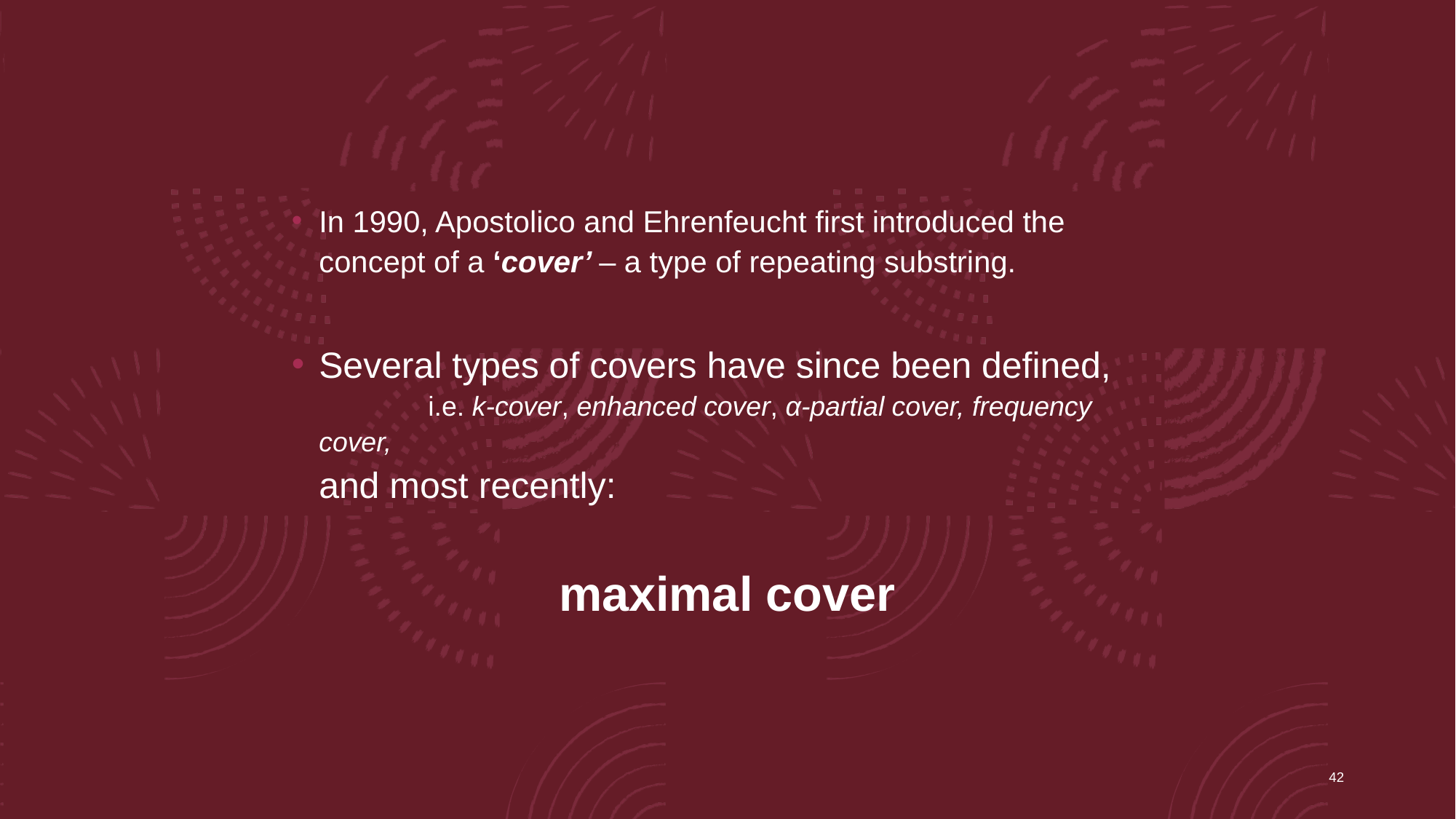

In 1990, Apostolico and Ehrenfeucht first introduced the concept of a ‘cover’ – a type of repeating substring.
Several types of covers have since been defined,
	i.e. k-cover, enhanced cover, α-partial cover, frequency cover,
and most recently:
maximal cover
42